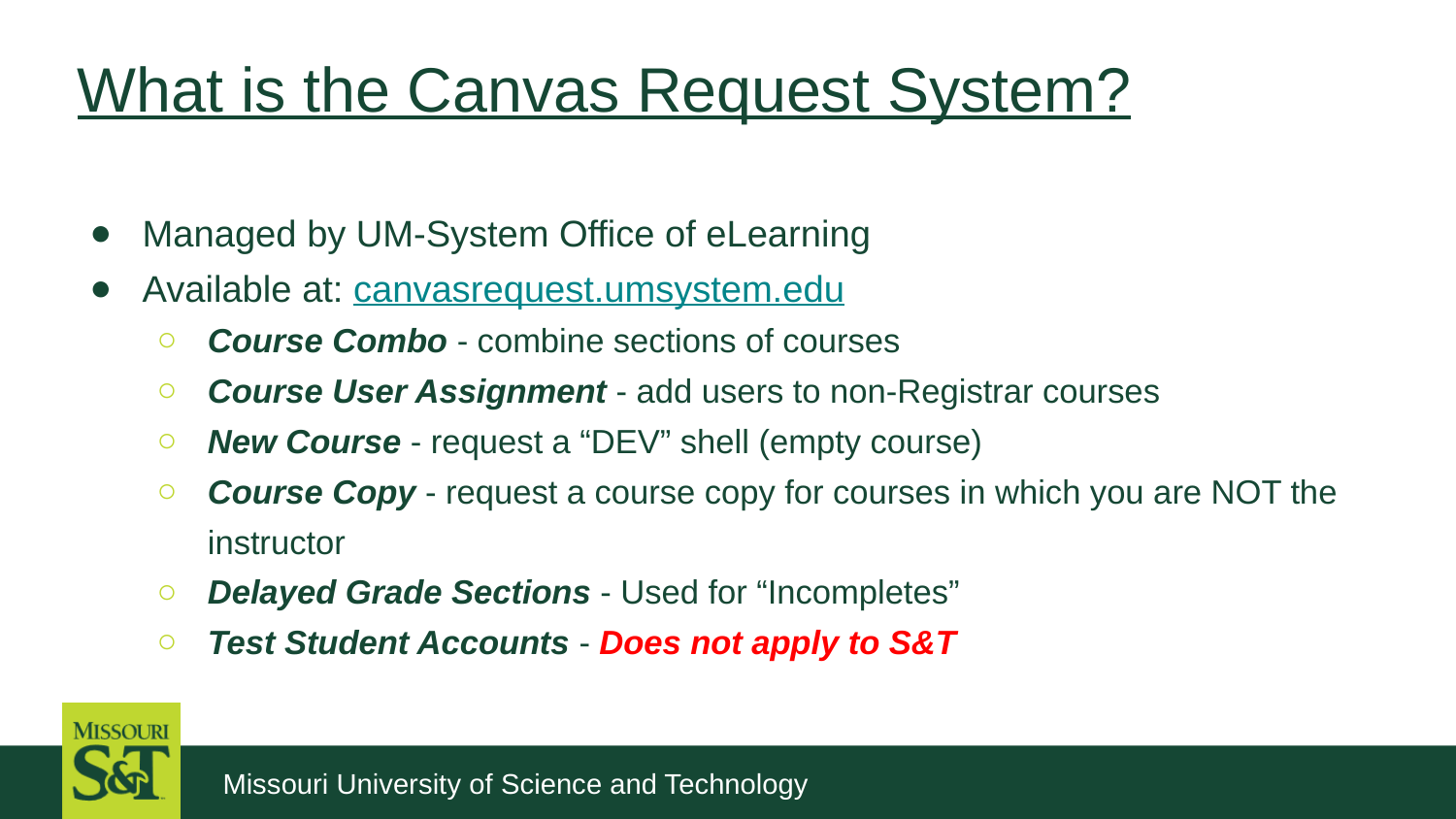

# What is the Canvas Request System?
Managed by UM-System Office of eLearning
Available at: canvasrequest.umsystem.edu
Course Combo - combine sections of courses
Course User Assignment - add users to non-Registrar courses
New Course - request a “DEV” shell (empty course)
Course Copy - request a course copy for courses in which you are NOT the instructor
Delayed Grade Sections - Used for “Incompletes”
Test Student Accounts - Does not apply to S&T

Missouri University of Science and Technology